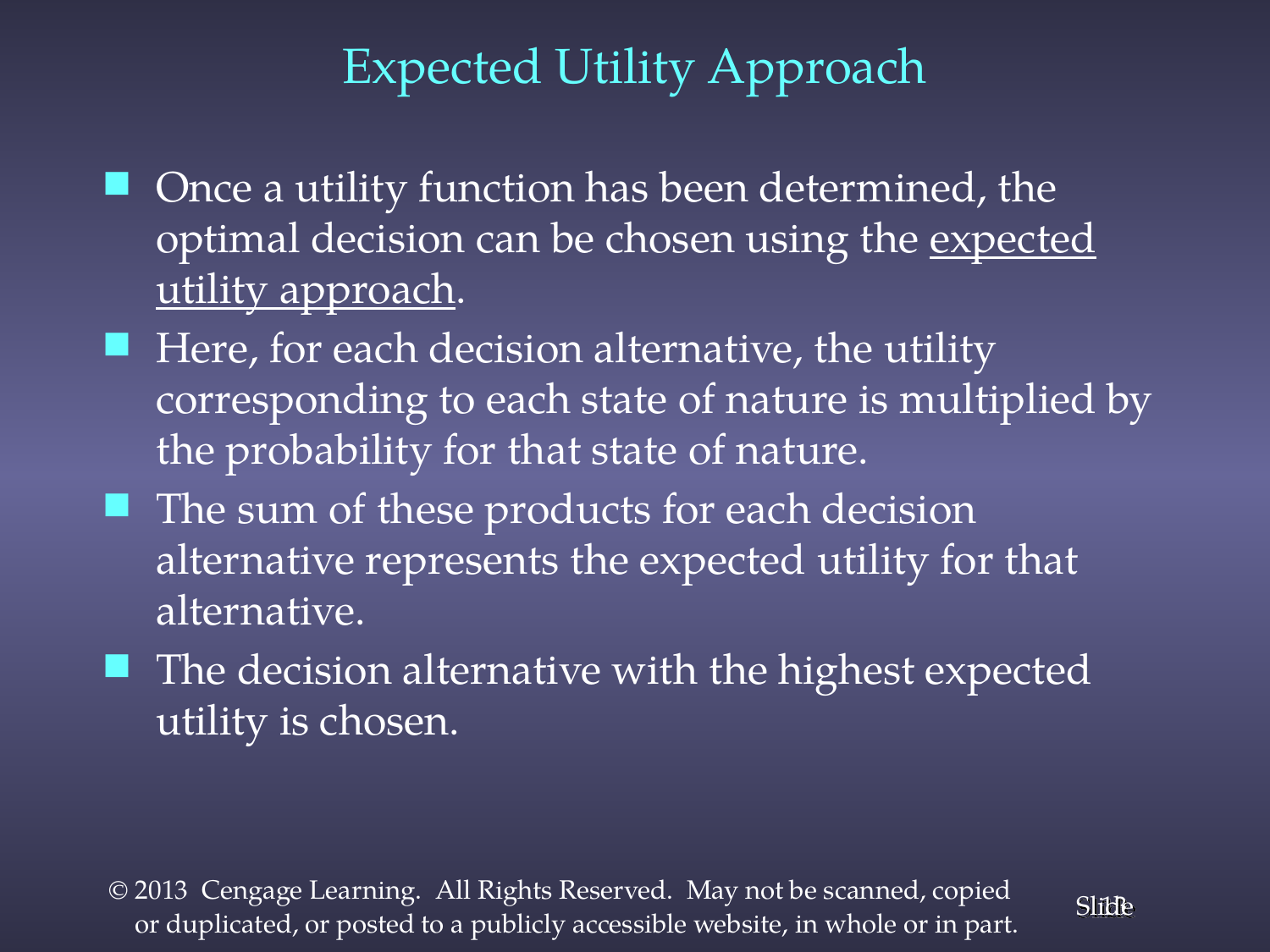

Expected Utility Approach
Once a utility function has been determined, the optimal decision can be chosen using the expected utility approach.
Here, for each decision alternative, the utility corresponding to each state of nature is multiplied by the probability for that state of nature.
The sum of these products for each decision alternative represents the expected utility for that alternative.
The decision alternative with the highest expected utility is chosen.